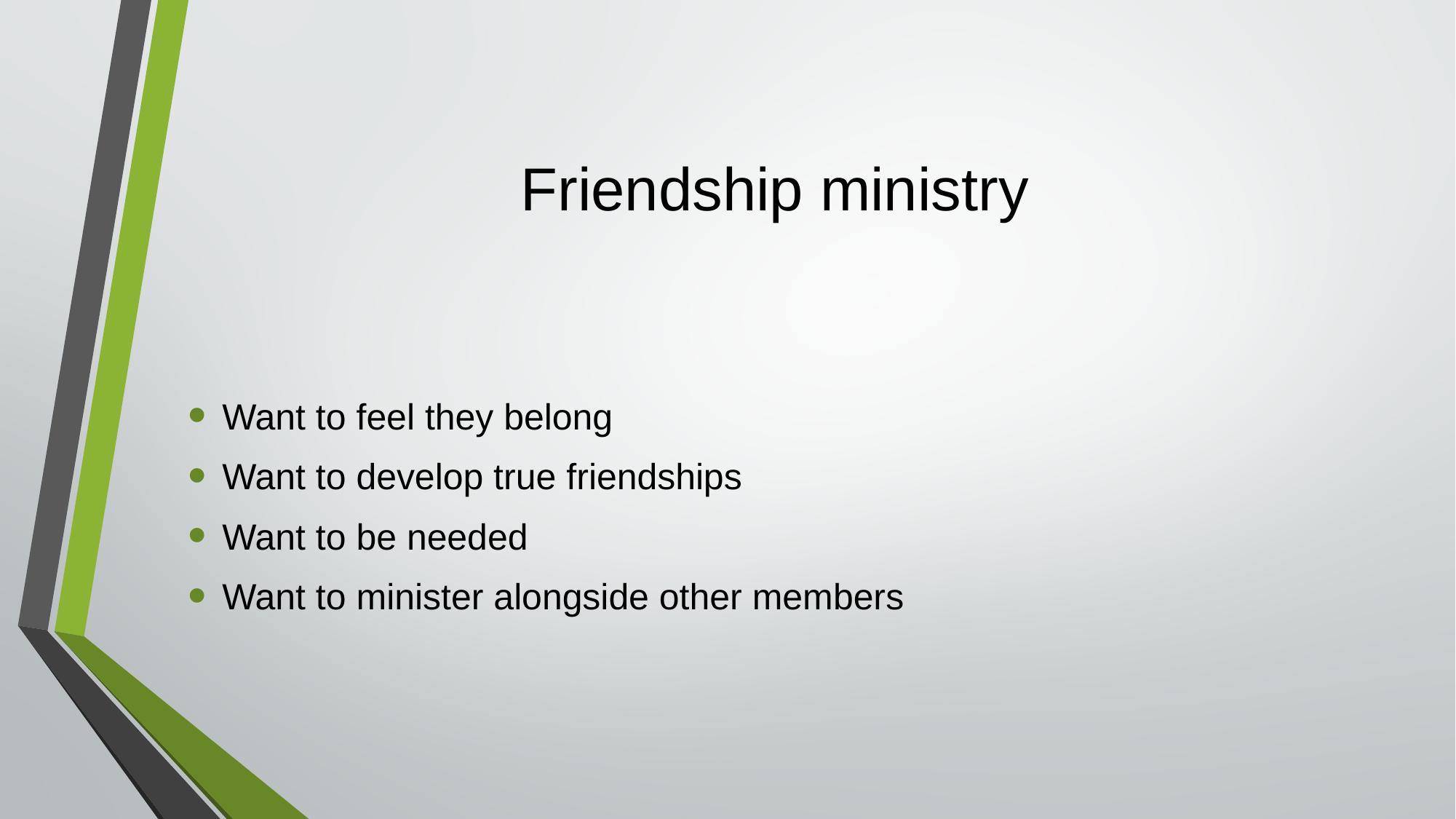

# Friendship ministry
Want to feel they belong
Want to develop true friendships
Want to be needed
Want to minister alongside other members